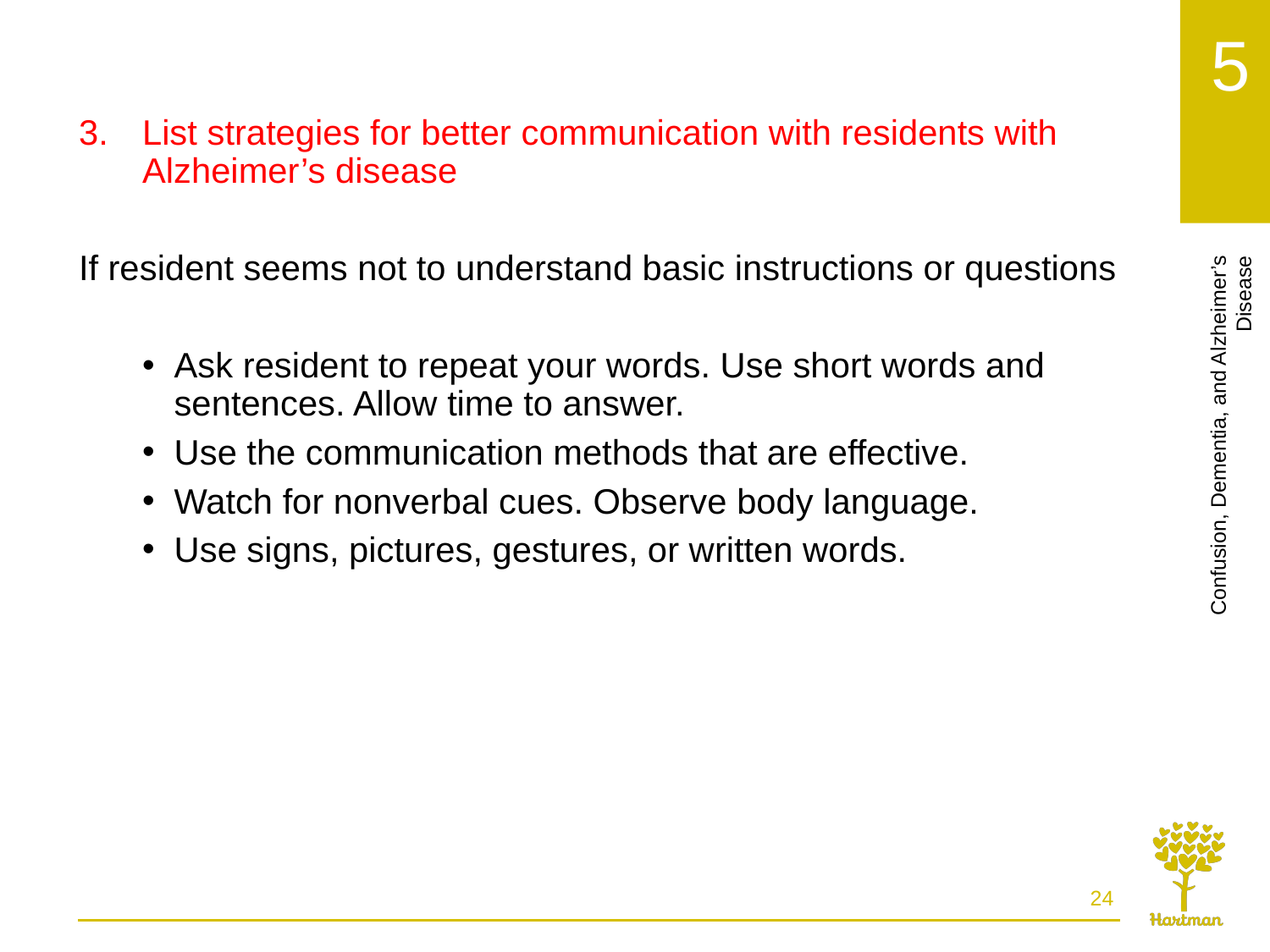

# LO3, content 6
List strategies for better communication with residents with Alzheimer’s disease

If resident seems not to understand basic instructions or questions

Ask resident to repeat your words. Use short words and sentences. Allow time to answer.
Use the communication methods that are effective.
Watch for nonverbal cues. Observe body language.
Use signs, pictures, gestures, or written words.

24